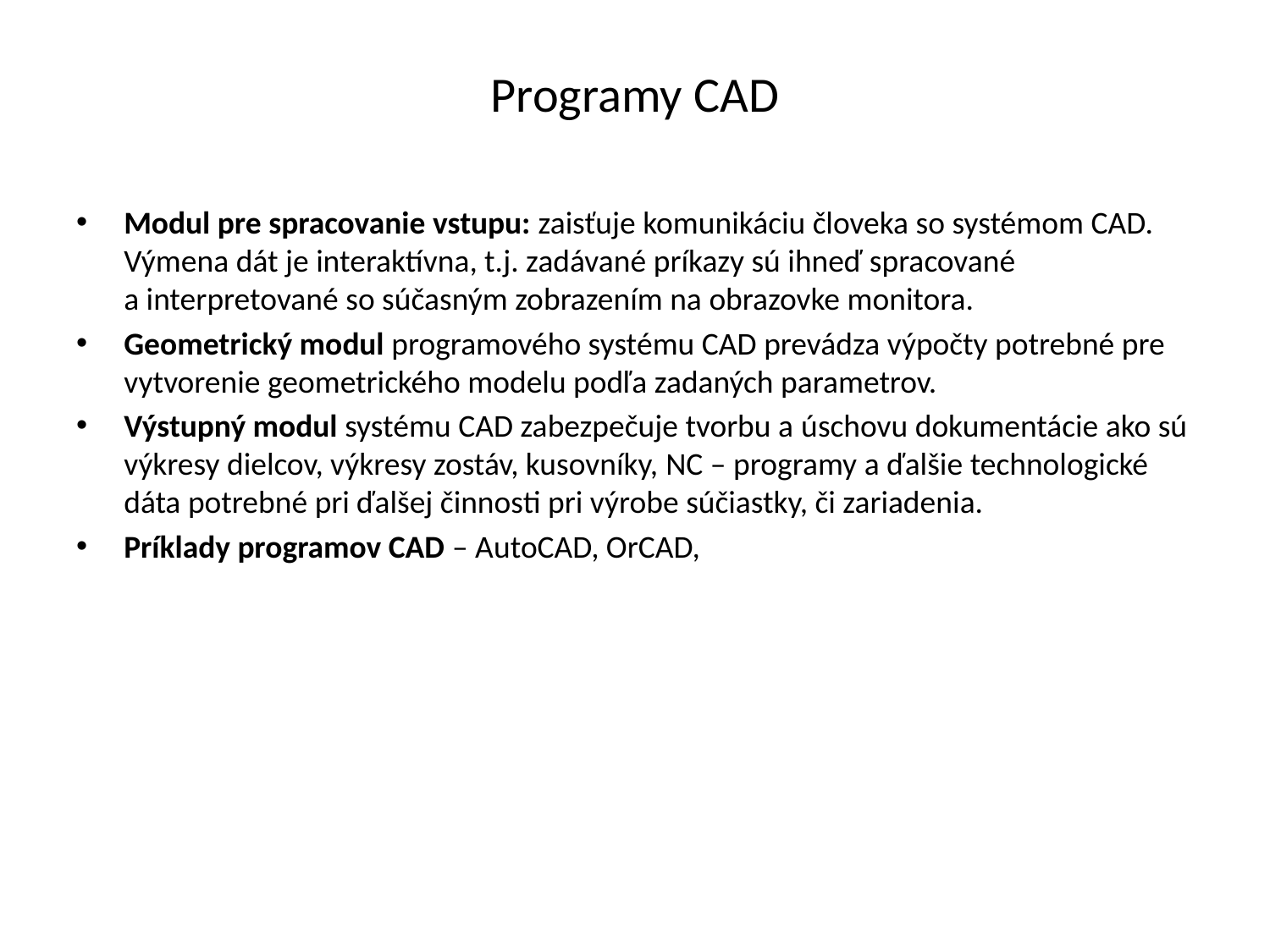

# Programy CAD
Modul pre spracovanie vstupu: zaisťuje komunikáciu človeka so systémom CAD. Výmena dát je interaktívna, t.j. zadávané príkazy sú ihneď spracované a interpretované so súčasným zobrazením na obrazovke monitora.
Geometrický modul programového systému CAD prevádza výpočty potrebné pre vytvorenie geometrického modelu podľa zadaných parametrov.
Výstupný modul systému CAD zabezpečuje tvorbu a úschovu dokumentácie ako sú výkresy dielcov, výkresy zostáv, kusovníky, NC – programy a ďalšie technologické dáta potrebné pri ďalšej činnosti pri výrobe súčiastky, či zariadenia.
Príklady programov CAD – AutoCAD, OrCAD,